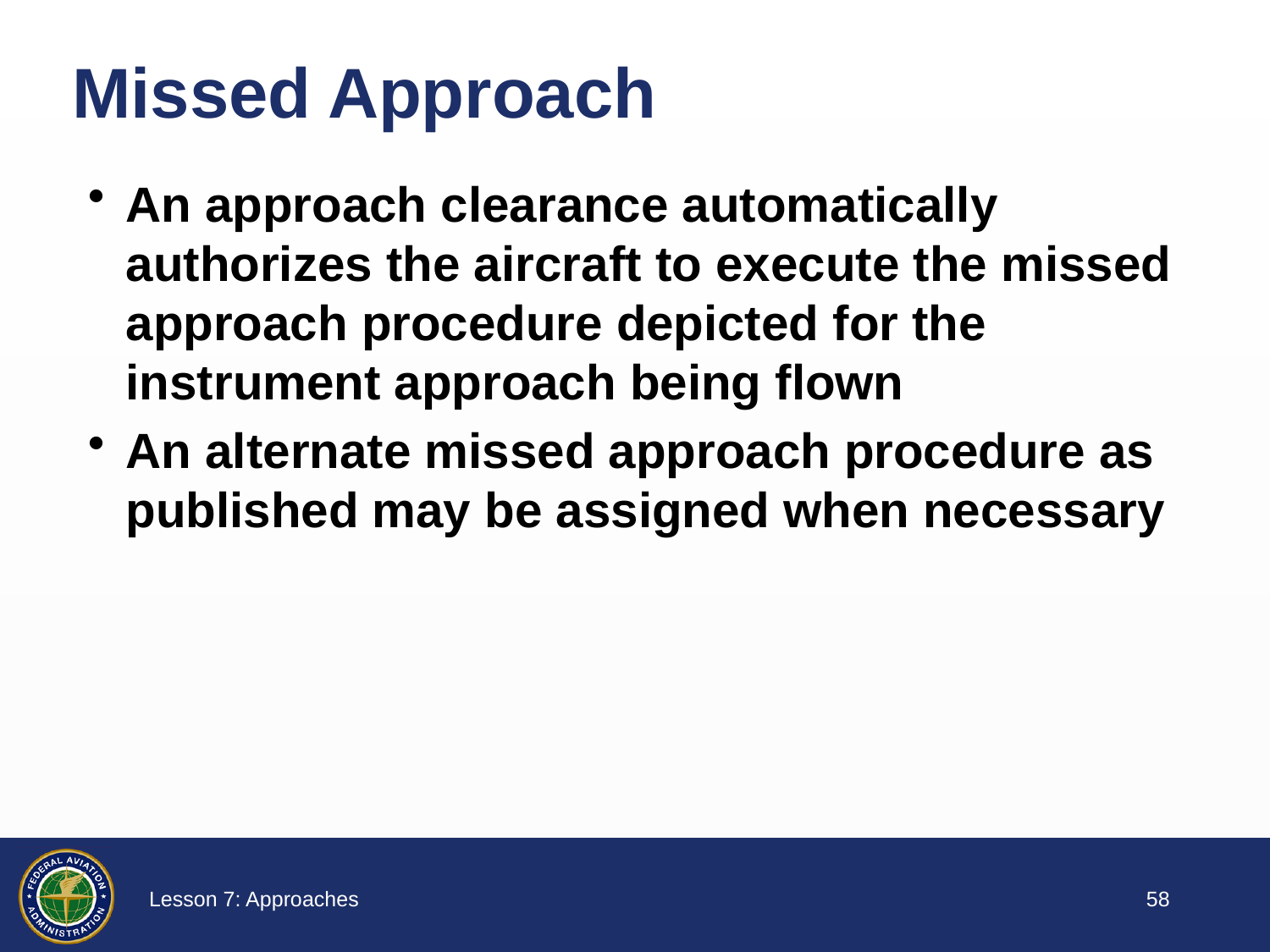

# Missed Approach
An approach clearance automatically authorizes the aircraft to execute the missed approach procedure depicted for the instrument approach being flown
An alternate missed approach procedure as published may be assigned when necessary

58